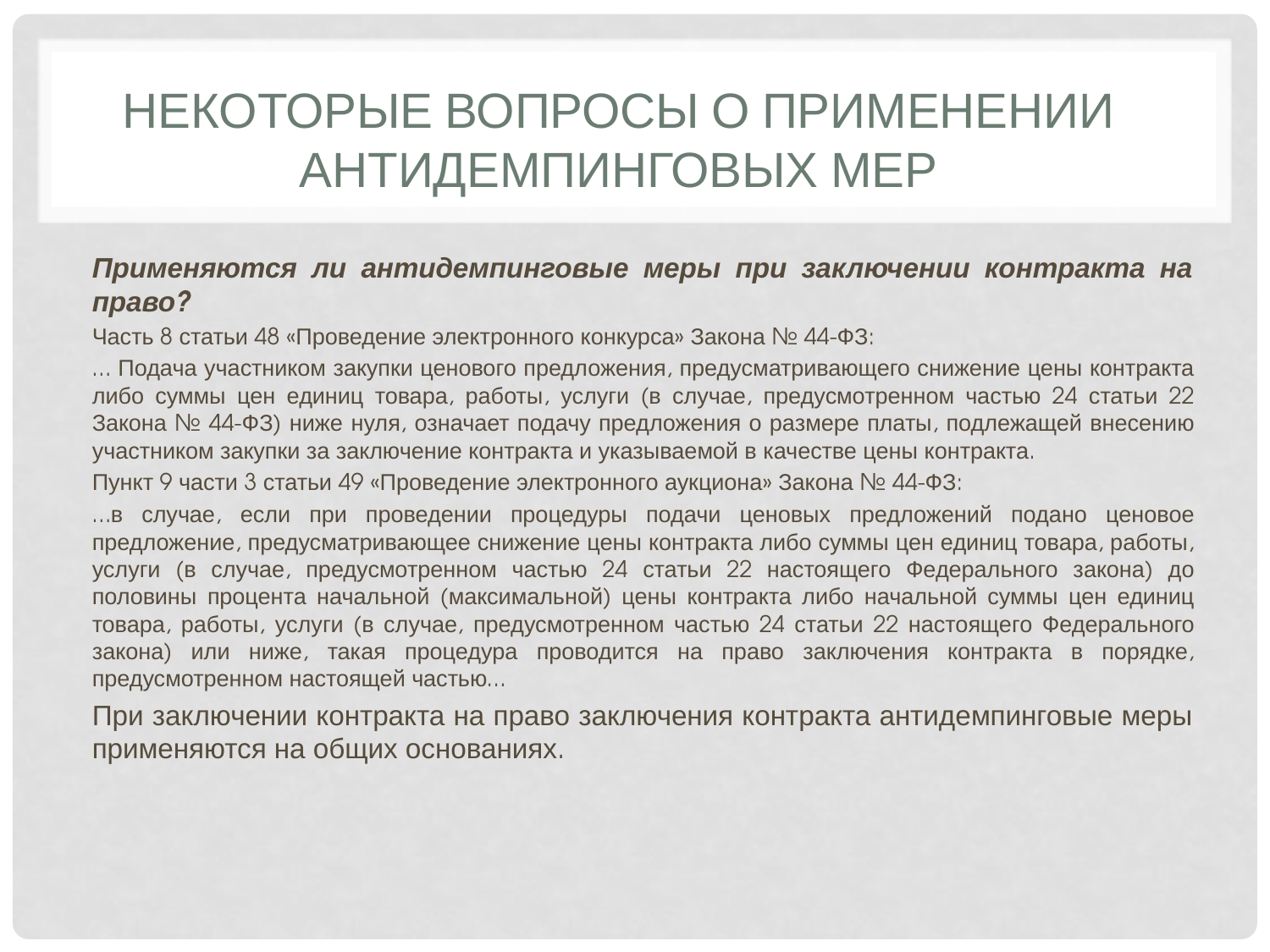

# Некоторые вопросы о применении антидемпинговых мер
Применяются ли антидемпинговые меры при заключении контракта на право?
Часть 8 статьи 48 «Проведение электронного конкурса» Закона № 44-ФЗ:
… Подача участником закупки ценового предложения, предусматривающего снижение цены контракта либо суммы цен единиц товара, работы, услуги (в случае, предусмотренном частью 24 статьи 22 Закона № 44-ФЗ) ниже нуля, означает подачу предложения о размере платы, подлежащей внесению участником закупки за заключение контракта и указываемой в качестве цены контракта.
Пункт 9 части 3 статьи 49 «Проведение электронного аукциона» Закона № 44-ФЗ:
…в случае, если при проведении процедуры подачи ценовых предложений подано ценовое предложение, предусматривающее снижение цены контракта либо суммы цен единиц товара, работы, услуги (в случае, предусмотренном частью 24 статьи 22 настоящего Федерального закона) до половины процента начальной (максимальной) цены контракта либо начальной суммы цен единиц товара, работы, услуги (в случае, предусмотренном частью 24 статьи 22 настоящего Федерального закона) или ниже, такая процедура проводится на право заключения контракта в порядке, предусмотренном настоящей частью…
При заключении контракта на право заключения контракта антидемпинговые меры применяются на общих основаниях.